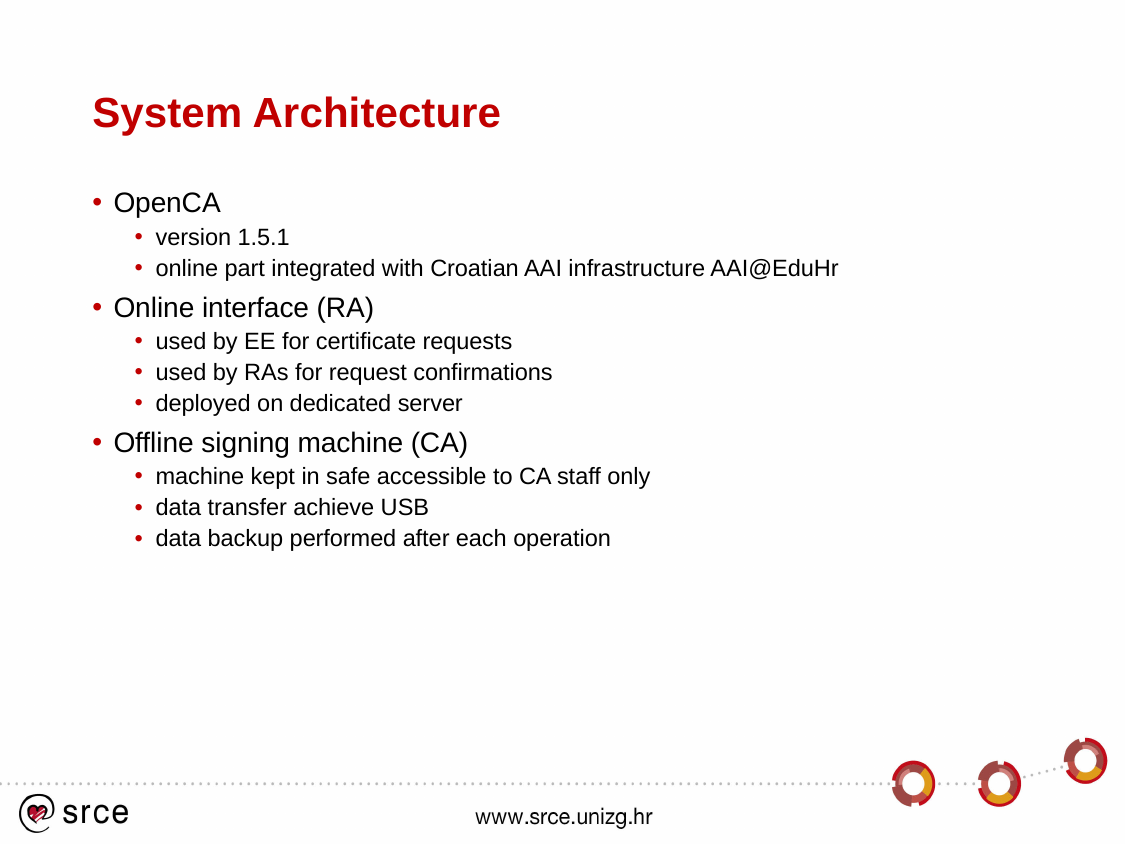

# System Architecture
OpenCA
version 1.5.1
online part integrated with Croatian AAI infrastructure AAI@EduHr
Online interface (RA)
used by EE for certificate requests
used by RAs for request confirmations
deployed on dedicated server
Offline signing machine (CA)
machine kept in safe accessible to CA staff only
data transfer achieve USB
data backup performed after each operation